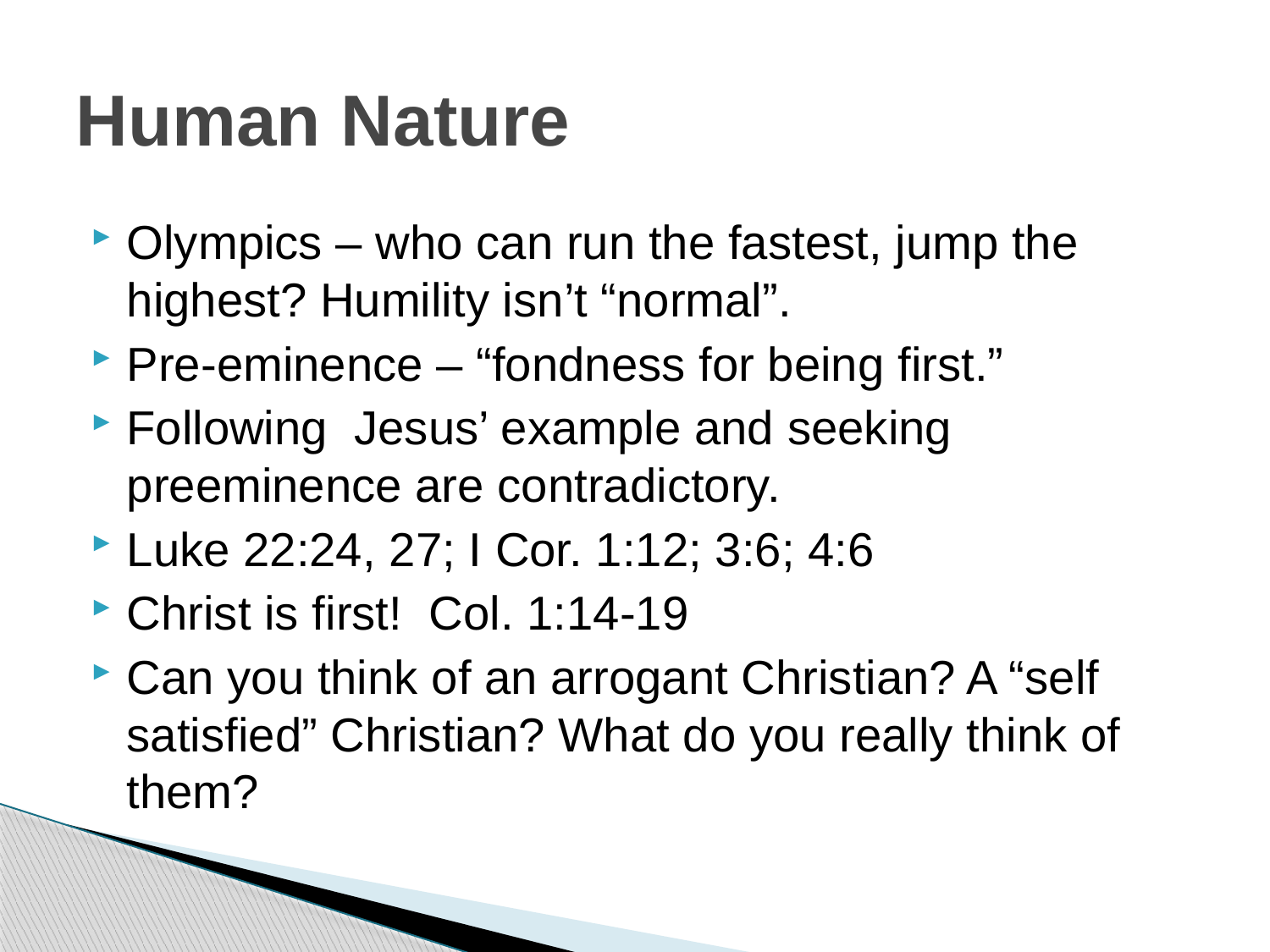

# Human Nature
Olympics – who can run the fastest, jump the highest? Humility isn’t “normal”.
Pre-eminence – “fondness for being first.”
Following  Jesus’ example and seeking preeminence are contradictory.
Luke 22:24, 27; I Cor. 1:12; 3:6; 4:6
Christ is first!  Col. 1:14-19
Can you think of an arrogant Christian? A “self satisfied” Christian? What do you really think of them?